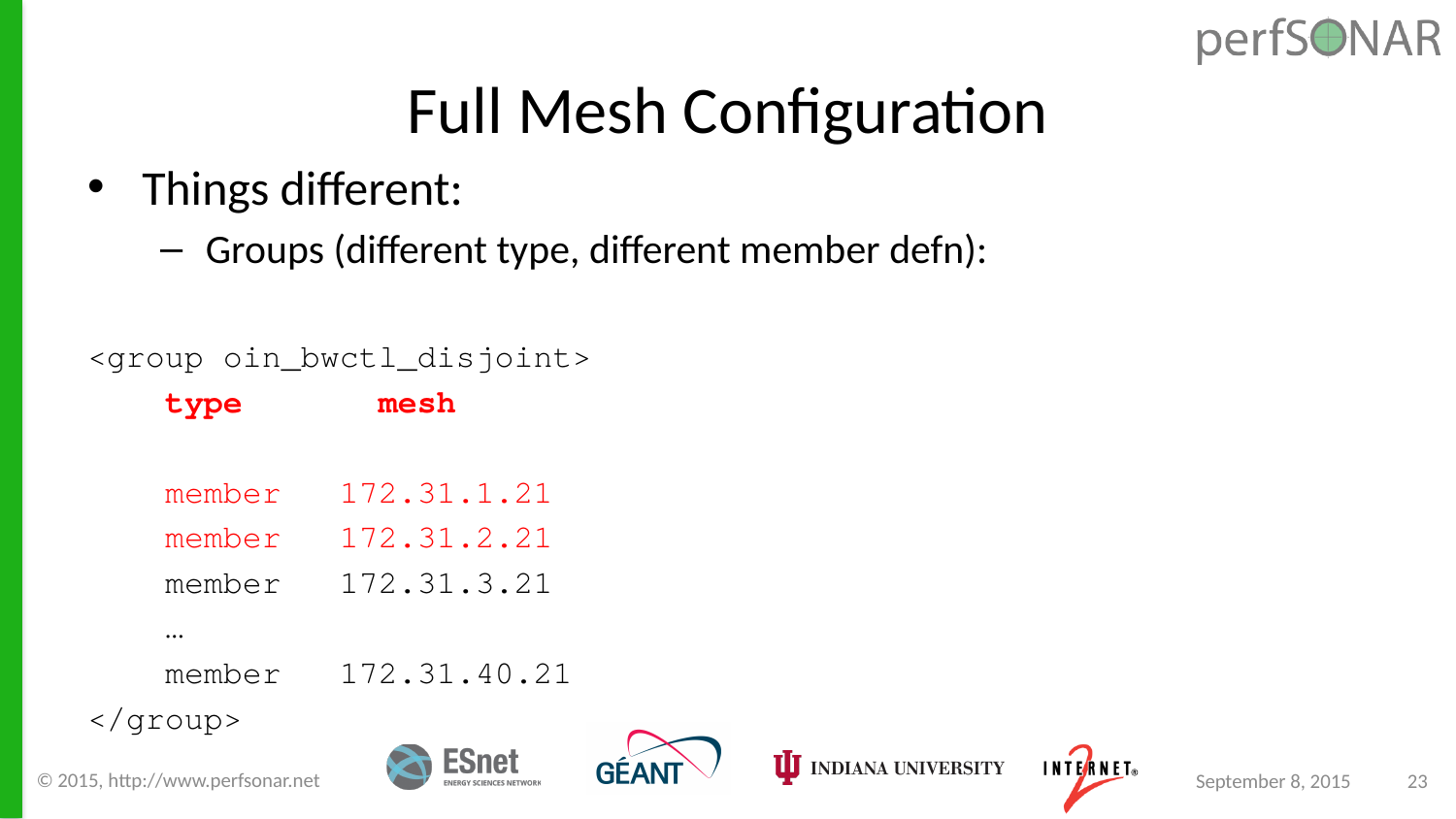

# Full Mesh Configuration
Things different:
Groups (different type, different member defn):

<group oin_bwctl_disjoint>
    type       mesh

    member   172.31.1.21
    member   172.31.2.21
    member   172.31.3.21
    …
    member   172.31.40.21
</group>
© 2015, http://www.perfsonar.net
September 8, 2015
23